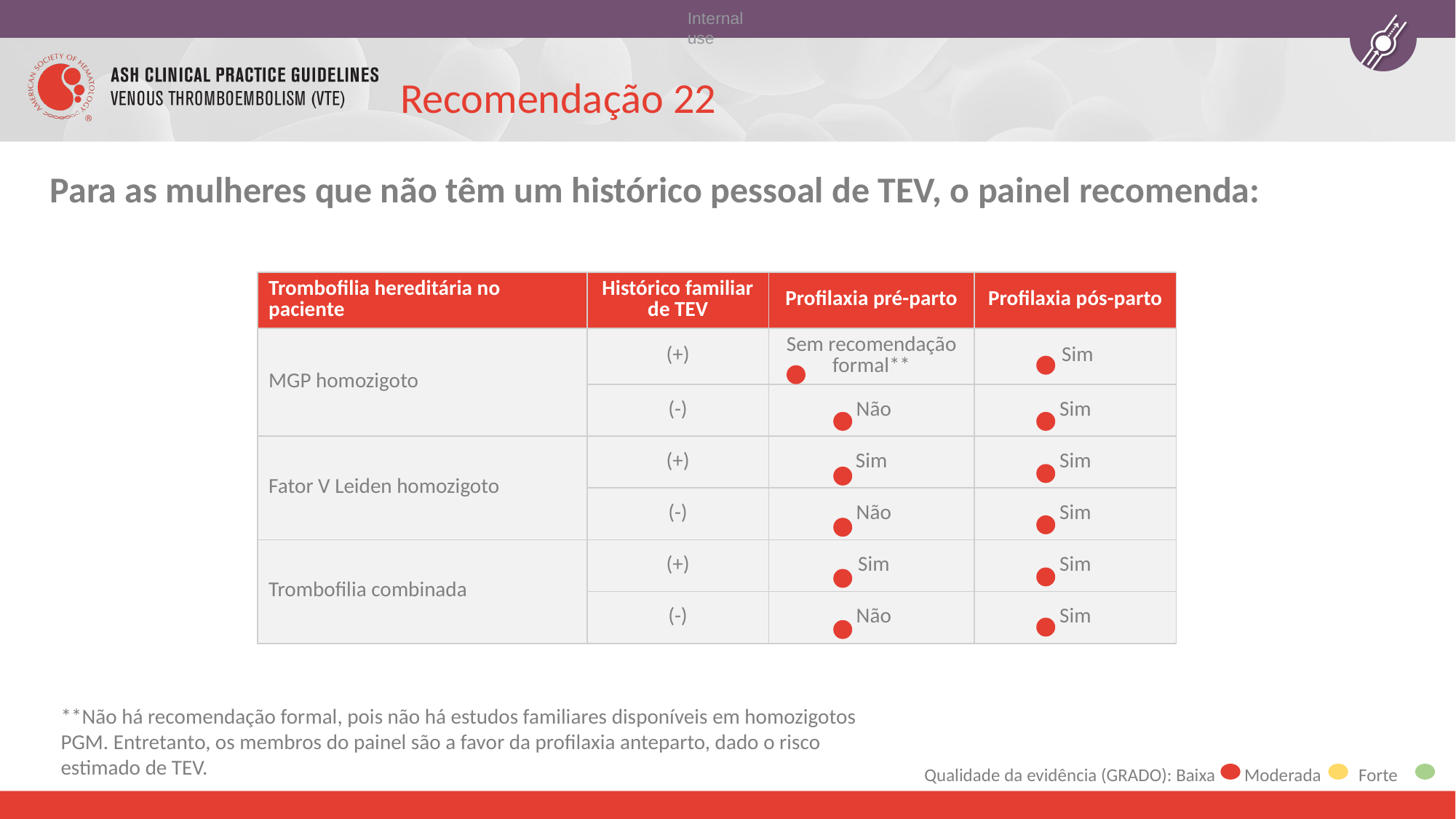

# Recomendação 22
Para as mulheres que não têm um histórico pessoal de TEV, o painel recomenda:
| Trombofilia hereditária no paciente | Histórico familiar de TEV | Profilaxia pré-parto | Profilaxia pós-parto |
| --- | --- | --- | --- |
| MGP homozigoto | (+) | Sem recomendação formal\*\* | Sim |
|  | (-) | Não | Sim |
| Fator V Leiden homozigoto | (+) | Sim | Sim |
|  | (-) | Não | Sim |
| Trombofilia combinada | (+) | Sim | Sim |
|  | (-) | Não | Sim |

**Não há recomendação formal, pois não há estudos familiares disponíveis em homozigotos PGM. Entretanto, os membros do painel são a favor da profilaxia anteparto, dado o risco estimado de TEV.
Qualidade da evidência (GRADO): Baixa       Moderada         Forte